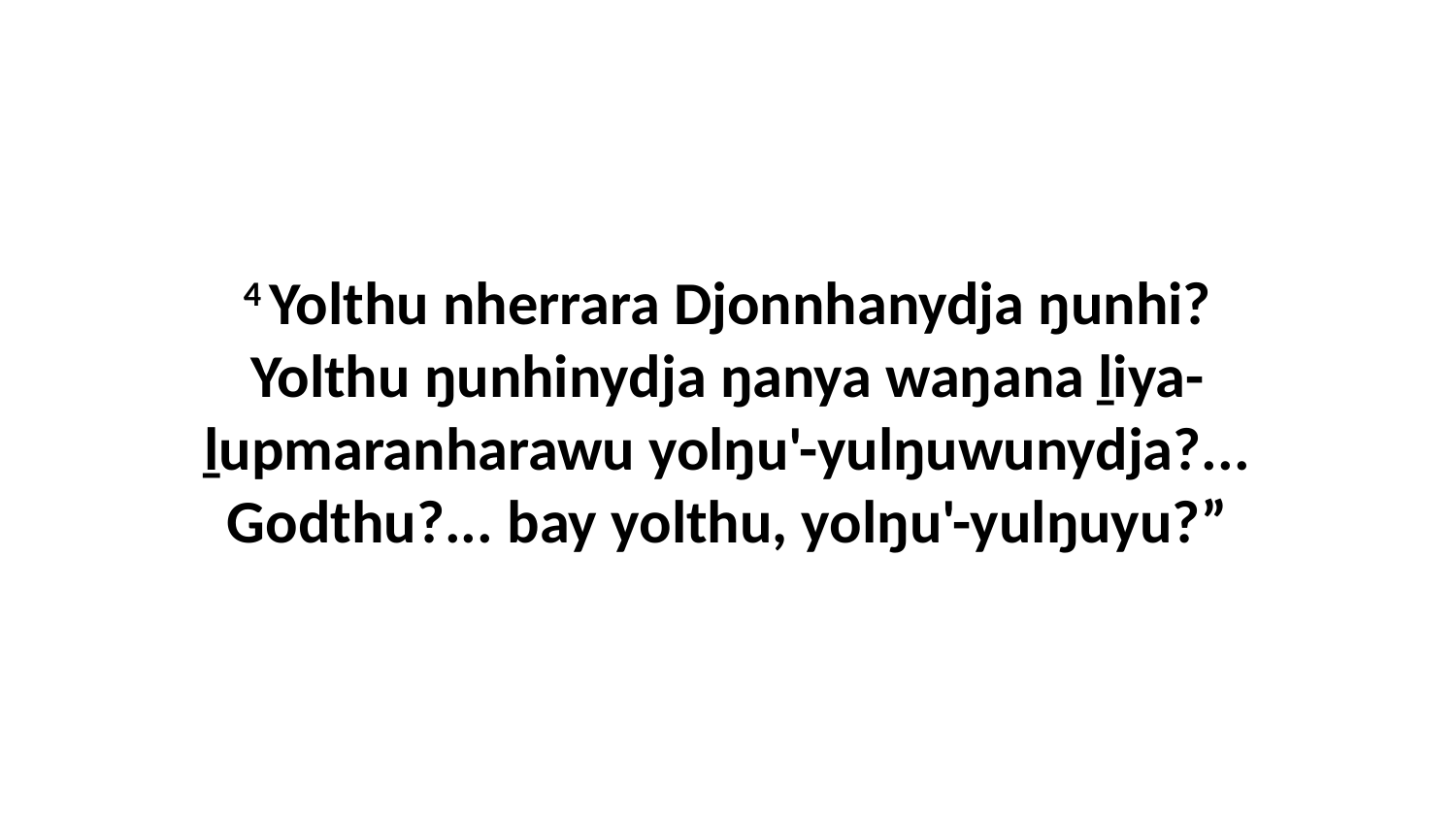

4 Yolthu nherrara Djonnhanydja ŋunhi? Yolthu ŋunhinydja ŋanya waŋana ḻiya-ḻupmaranharawu yolŋu'-yulŋuwunydja?... Godthu?... bay yolthu, yolŋu'-yulŋuyu?”